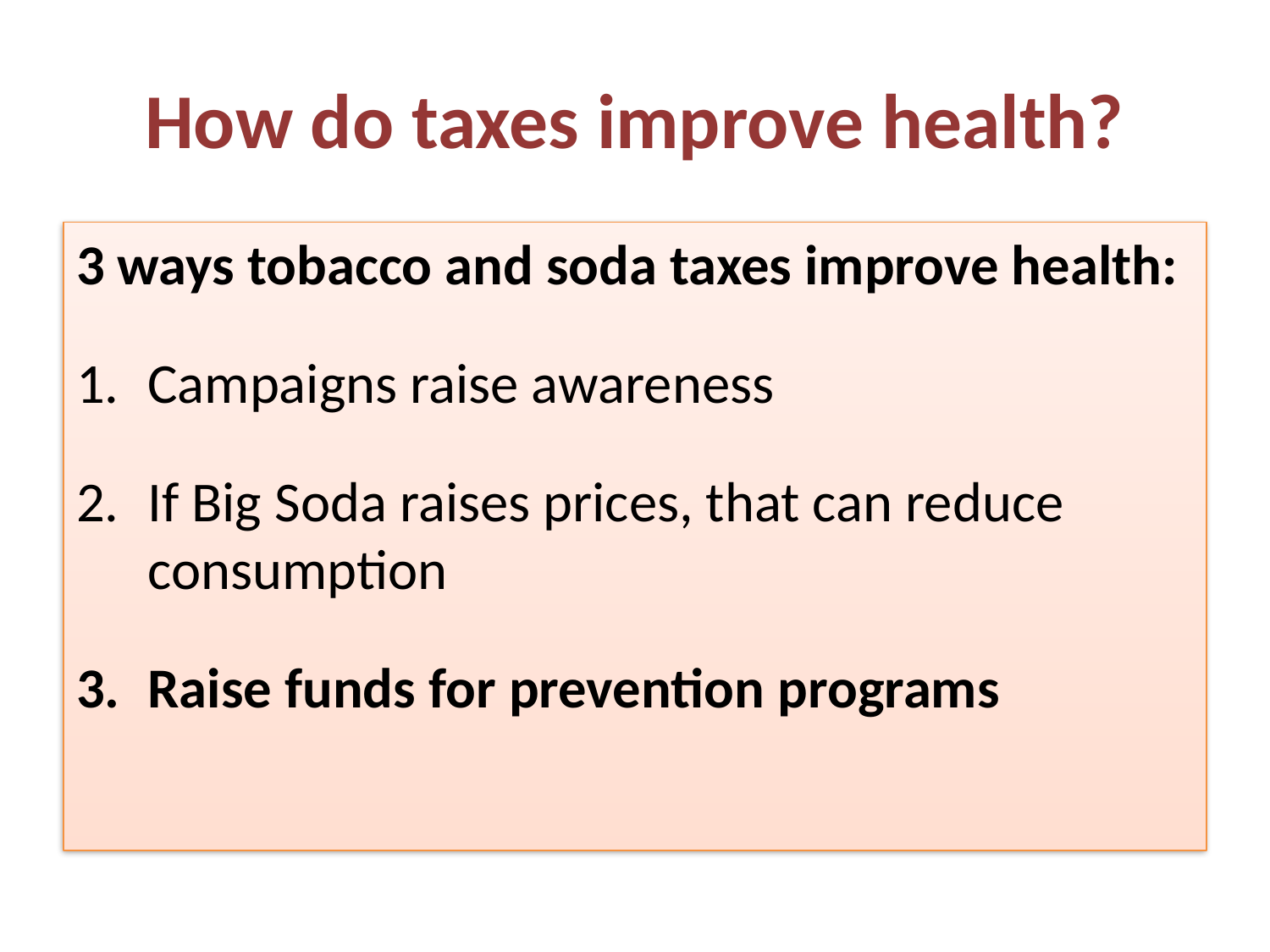

# How do taxes improve health?
3 ways tobacco and soda taxes improve health:

Campaigns raise awareness

If Big Soda raises prices, that can reduce consumption

Raise funds for prevention programs